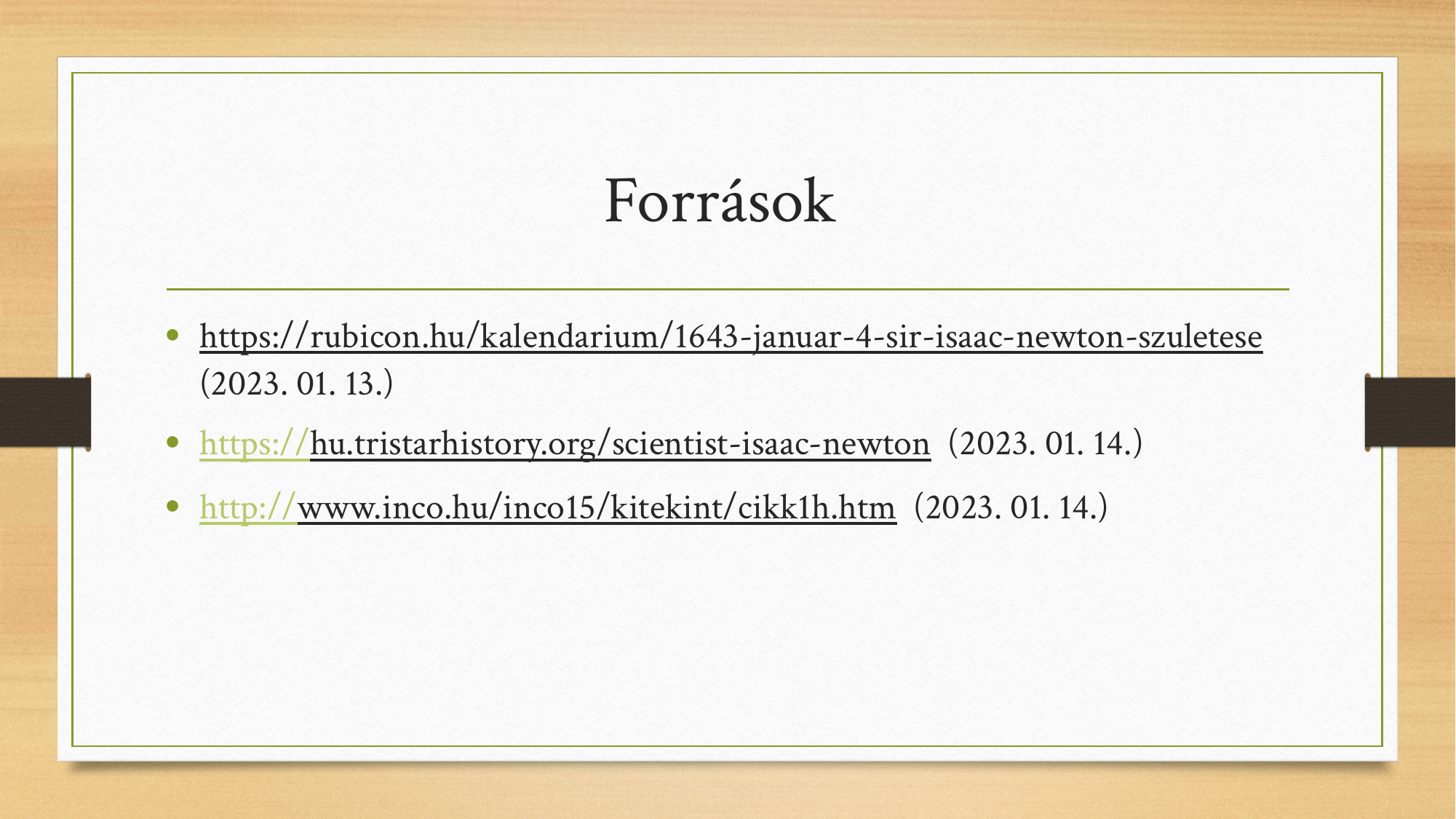

# Források
https://rubicon.hu/kalendarium/1643-januar-4-sir-isaac-newton-szuletese  (2023. 01. 13.)
https://hu.tristarhistory.org/scientist-isaac-newton  (2023. 01. 14.)
http://www.inco.hu/inco15/kitekint/cikk1h.htm  (2023. 01. 14.)